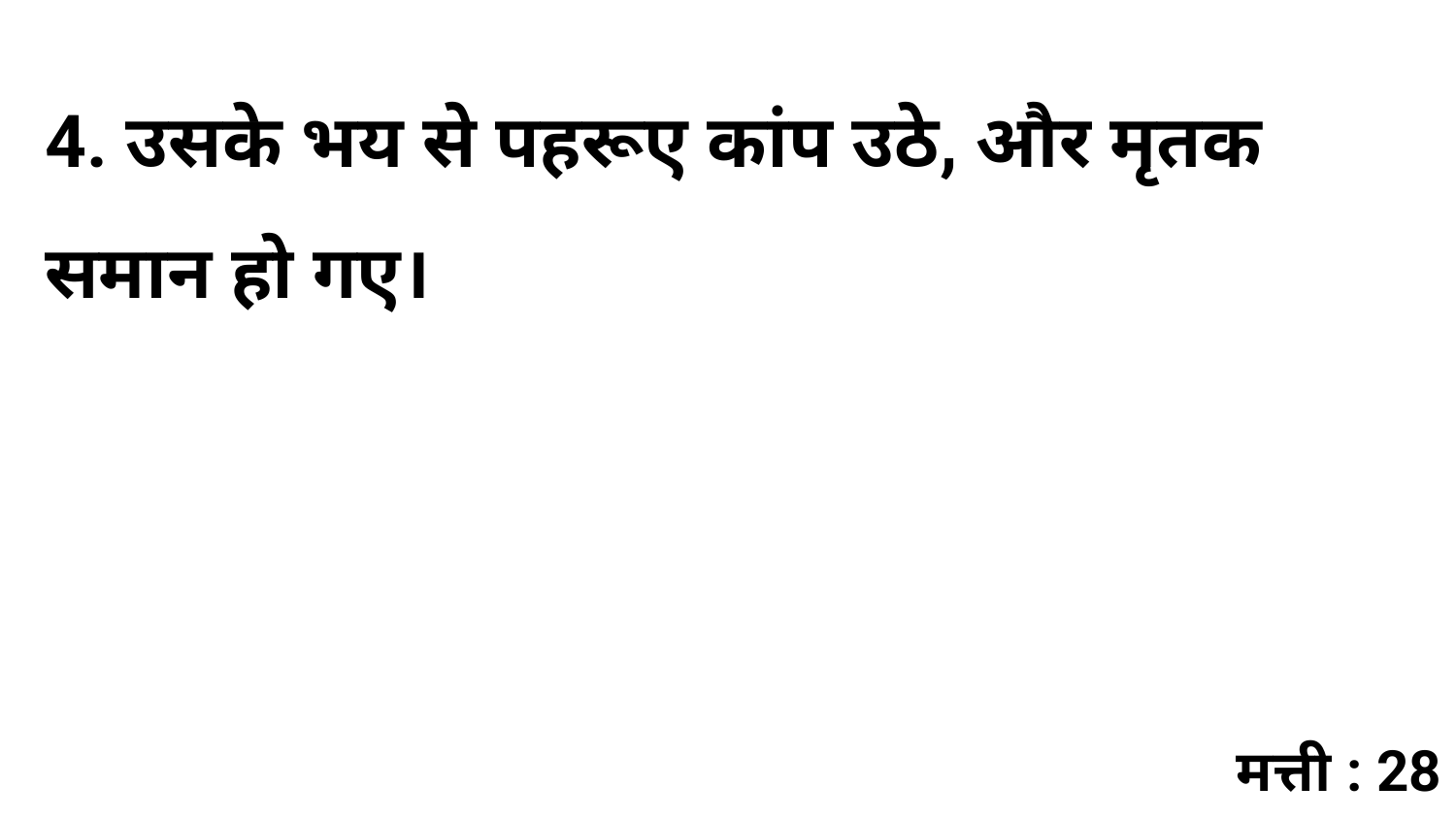

4. उसके भय से पहरूए कांप उठे, और मृतक समान हो गए।
मत्ती : 28